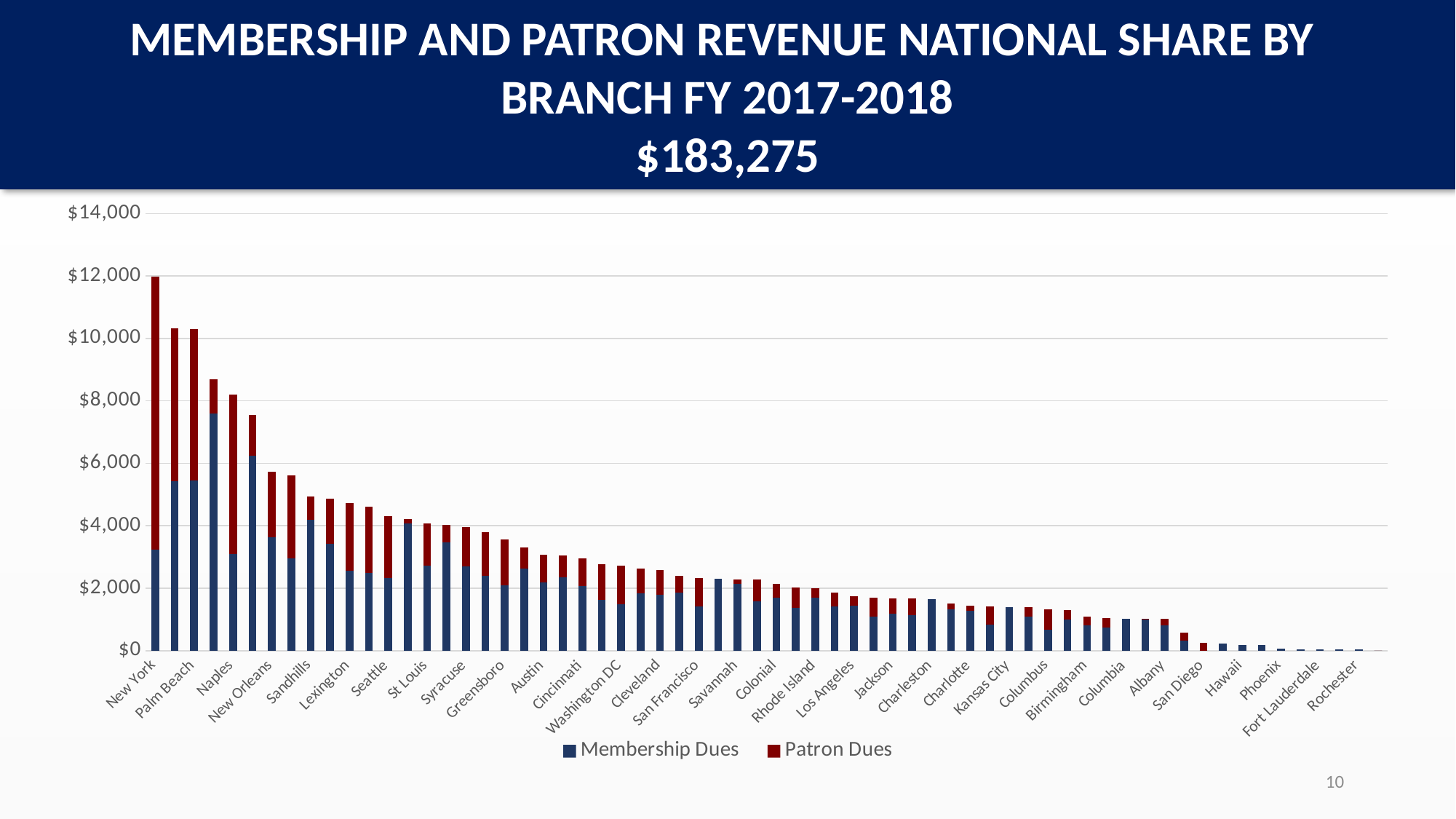

Membership and patron Revenue national share by
branch fy 2017-2018
$183,275

### Chart

| Category | Membership Dues | Patron Dues |
|---|---|---|
| New York  | 3230.0 | 8750.0 |
| Greenwich  | 5420.0 | 4900.0 |
| Palm Beach  | 5450.0 | 4850.0 |
| Shreveport  | 7590.0 | 1100.0 |
| Naples  | 3100.0 | 5100.0 |
| Central Florida  | 6250.0 | 1300.0 |
| New Orleans  | 3640.0 | 2100.0 |
| Atlanta  | 2960.0 | 2650.0 |
| Sandhills  | 4195.0 | 750.0 |
| Research Triangle  | 3420.0 | 1450.0 |
| Lexington  | 2570.0 | 2150.0 |
| Chicago  | 2490.0 | 2125.0 |
| Seattle  | 2325.0 | 1975.0 |
| Memphis  | 4065.0 | 150.0 |
| St Louis  | 2725.0 | 1350.0 |
| Philadelphia  | 3478.0 | 550.0 |
| Syracuse  | 2705.0 | 1250.0 |
| Charlottesville  | 2405.0 | 1400.0 |
| Greensboro  | 2105.0 | 1450.0 |
| Southwest VA  | 2640.0 | 675.0 |
| Austin  | 2175.0 | 900.0 |
| Kentucky  | 2360.0 | 700.0 |
| Cincinnati  | 2060.0 | 900.0 |
| Nashville  | 1620.0 | 1150.0 |
| Washington DC  | 1480.0 | 1250.0 |
| Richmond  | 1835.0 | 800.0 |
| Cleveland  | 1785.0 | 800.0 |
| Boston  | 1854.0 | 550.0 |
| San Francisco  | 1425.0 | 900.0 |
| Salisbury  | 2310.0 | 0.0 |
| Savannah  | 2130.0 | 150.0 |
| Indianapolis  | 1570.0 | 700.0 |
| Colonial  | 1690.0 | 450.0 |
| Houston  | 1375.0 | 650.0 |
| Rhode Island  | 1705.0 | 300.0 |
| Denver  | 1415.0 | 450.0 |
| Los Angeles  | 1450.0 | 300.0 |
| Oklahoma City  | 1095.0 | 600.0 |
| Jackson  | 1185.0 | 500.0 |
| Monmouth County  | 1135.0 | 550.0 |
| Charleston  | 1643.0 | 0.0 |
| Princeton  | 1315.0 | 200.0 |
| Charlotte  | 1285.0 | 150.0 |
| Dallas  | 825.0 | 600.0 |
| Kansas City  | 1405.0 | 0.0 |
| Tulsa  | 1090.0 | 300.0 |
| Columbus  | 675.0 | 650.0 |
| Jacksonville  | 995.0 | 300.0 |
| Birmingham  | 800.0 | 300.0 |
| Portland  | 735.0 | 300.0 |
| Columbia  | 1025.0 | 0.0 |
| Desert  | 995.0 | 25.0 |
| Albany  | 820.0 | 200.0 |
| Central Pennsylvania  | 325.0 | 250.0 |
| San Diego  | 0.0 | 250.0 |
| Michigan  | 225.0 | 0.0 |
| Hawaii  | 170.0 | 0.0 |
| Tucson  | 170.0 | 0.0 |
| Phoenix  | 70.0 | 0.0 |
| Delaware  | 35.0 | 0.0 |
| Fort Lauderdale  | 35.0 | 0.0 |
| Miami  | 35.0 | 0.0 |
| Rochester  | 35.0 | 0.0 |
| Niagara Frontier  | 0.0 | 0.0 |
10